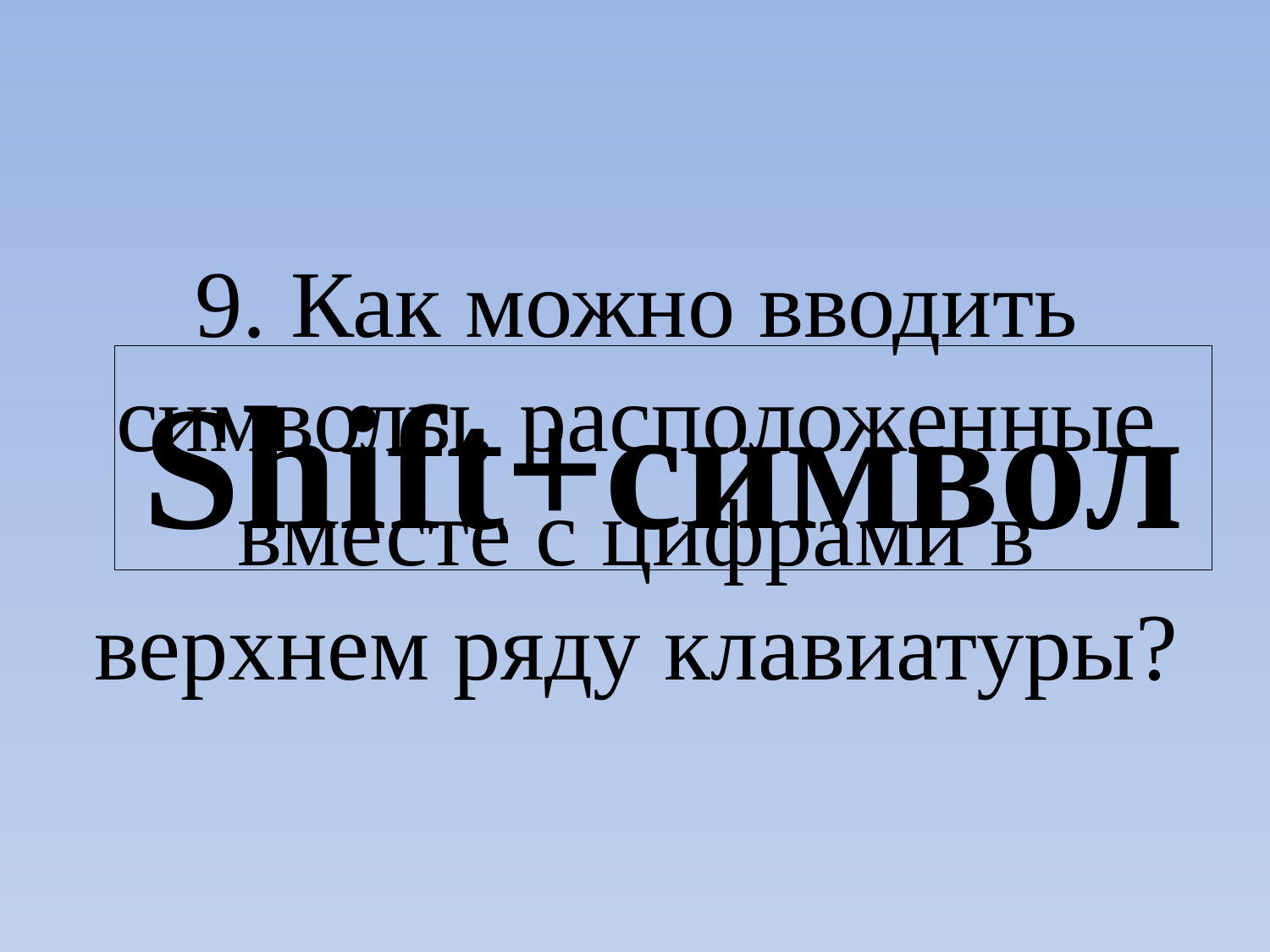

9. Как можно вводить символы, расположенные вместе с цифрами в верхнем ряду клавиатуры?
Shift+символ